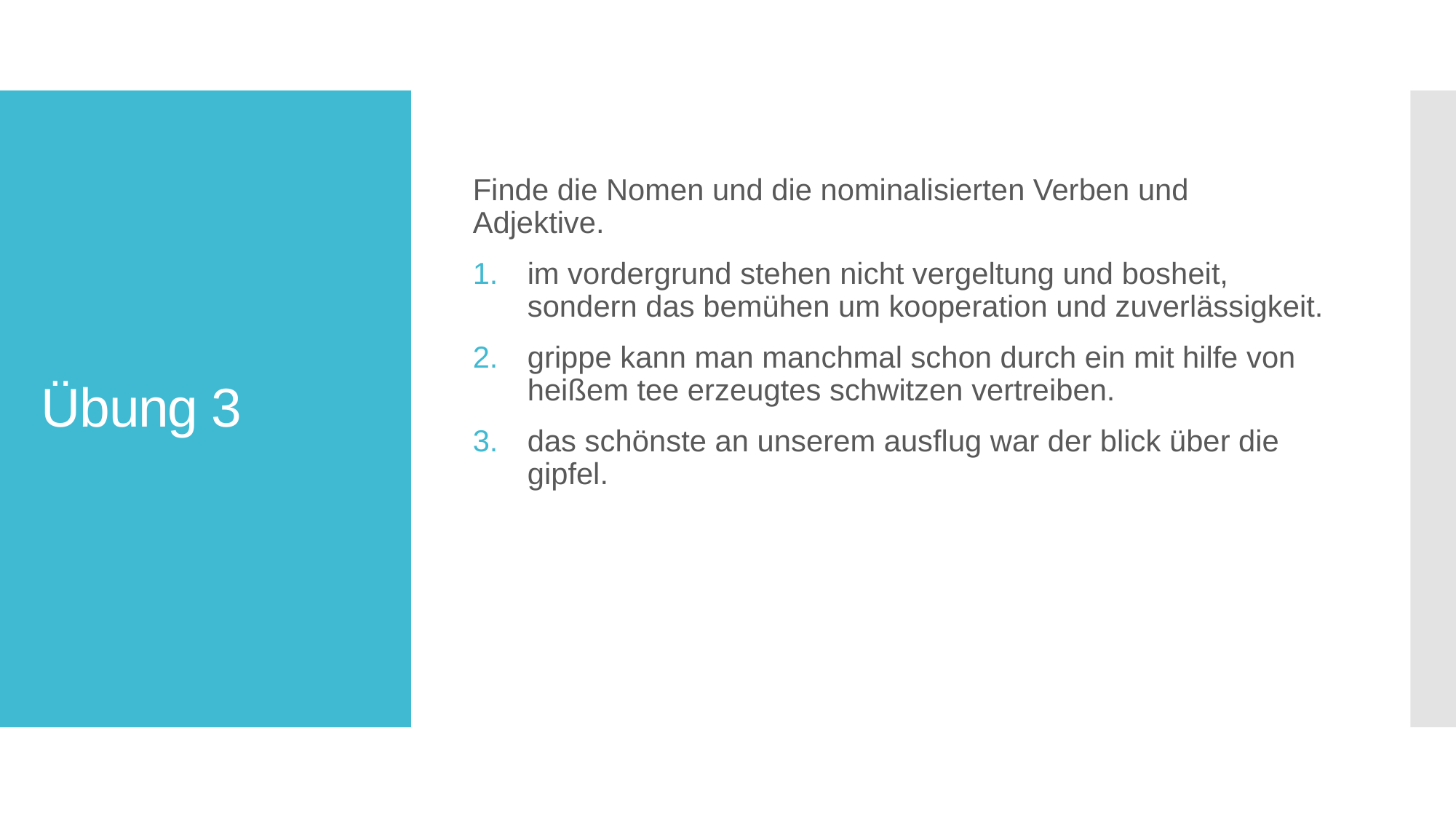

Finde die Nomen und die nominalisierten Verben und Adjektive.
im vordergrund stehen nicht vergeltung und bosheit, sondern das bemühen um kooperation und zuverlässigkeit.
grippe kann man manchmal schon durch ein mit hilfe von heißem tee erzeugtes schwitzen vertreiben.
das schönste an unserem ausflug war der blick über die gipfel.

# Übung 3